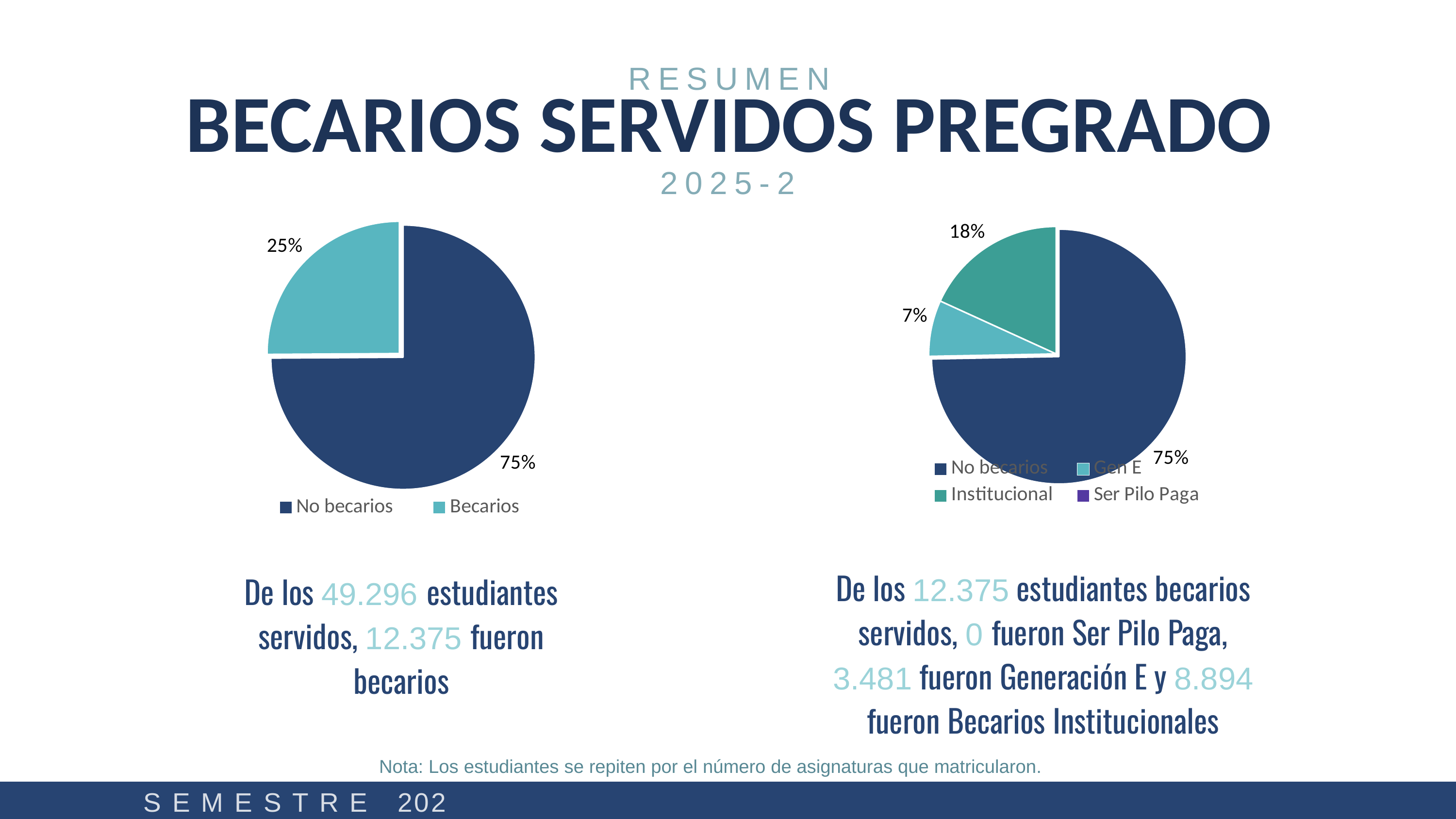

RESUMEN
BECARIOS SERVIDOS PREGRADO
2025-2

### Chart

| Category | Proporción |
|---|---|
| No becarios | 0.741 |
| Gen E | 0.0706 |
| Institucional | 0.1804 |
| Ser Pilo Paga | 0.0 |

### Chart

| Category | Proporción |
|---|---|
| No becarios | 0.749 |
| Becarios | 0.251 |
De los 12.375 estudiantes becarios servidos, 0 fueron Ser Pilo Paga, 3.481 fueron Generación E y 8.894 fueron Becarios Institucionales
De los 49.296 estudiantes servidos, 12.375 fueron becarios
Nota: Los estudiantes se repiten por el número de asignaturas que matricularon.
S E M E S T R E   2025-2